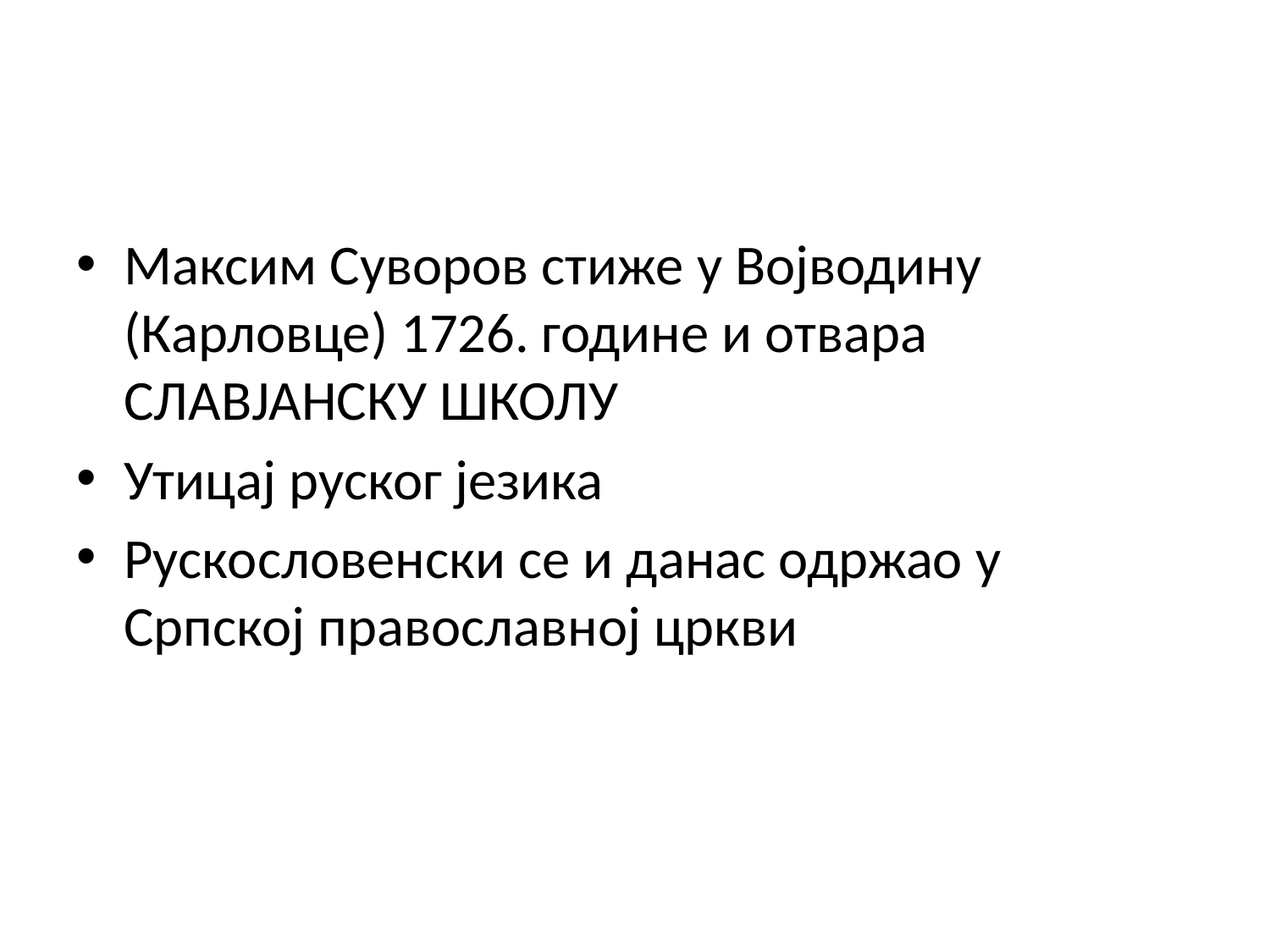

#
Максим Суворов стиже у Војводину (Карловце) 1726. године и отвара СЛАВЈАНСКУ ШКОЛУ
Утицај руског језика
Рускословенски се и данас одржао у Српској православној цркви